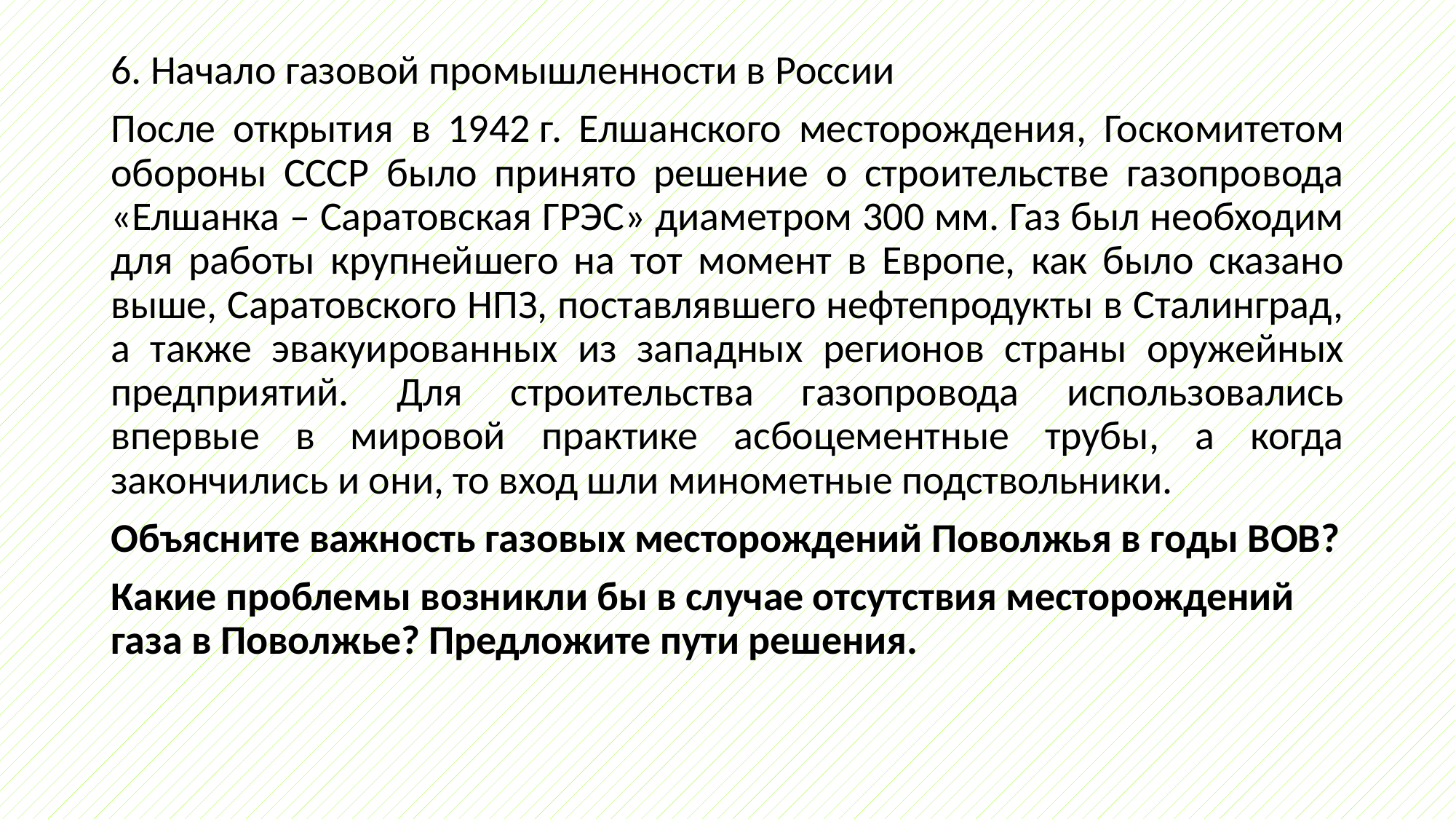

#
6. Начало газовой промышленности в России
После открытия в 1942 г. Елшанского месторождения, Госкомитетом обороны СССР было принято решение о строительстве газопровода «Елшанка – Саратовская ГРЭС» диаметром 300 мм. Газ был необходим для работы крупнейшего на тот момент в Европе, как было сказано выше, Саратовского НПЗ, поставлявшего нефтепродукты в Сталинград, а также эвакуированных из западных регионов страны оружейных предприятий. Для строительства газопровода использовались впервые в мировой практике асбоцементные трубы, а когда закончились и они, то вход шли минометные подствольники.
Объясните важность газовых месторождений Поволжья в годы ВОВ?
Какие проблемы возникли бы в случае отсутствия месторождений газа в Поволжье? Предложите пути решения.